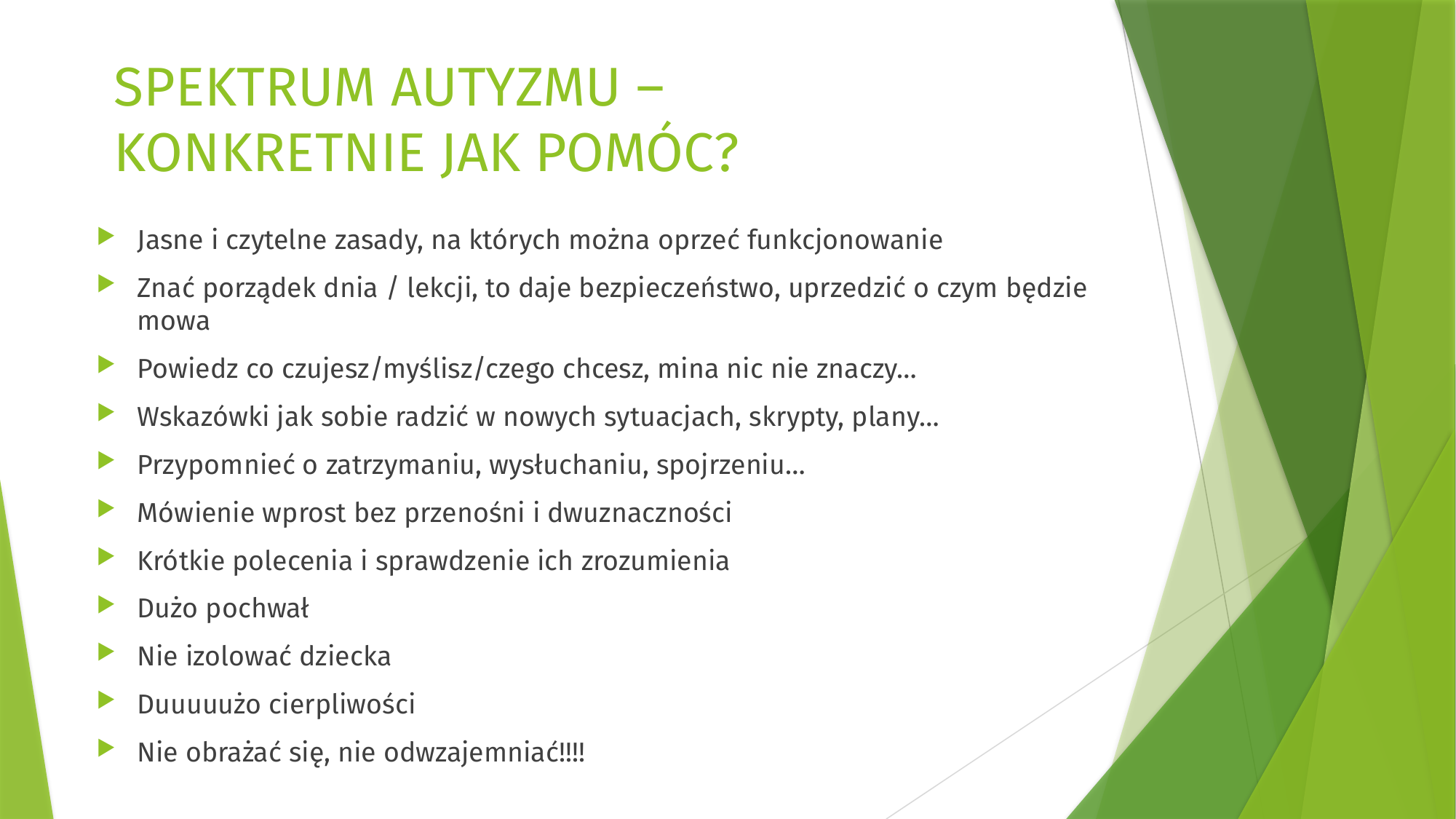

# SPEKTRUM AUTYZMU – KONKRETNIE JAK POMÓC?
Jasne i czytelne zasady, na których można oprzeć funkcjonowanie
Znać porządek dnia / lekcji, to daje bezpieczeństwo, uprzedzić o czym będzie mowa
Powiedz co czujesz/myślisz/czego chcesz, mina nic nie znaczy…
Wskazówki jak sobie radzić w nowych sytuacjach, skrypty, plany…
Przypomnieć o zatrzymaniu, wysłuchaniu, spojrzeniu…
Mówienie wprost bez przenośni i dwuznaczności
Krótkie polecenia i sprawdzenie ich zrozumienia
Dużo pochwał
Nie izolować dziecka
Duuuuużo cierpliwości
Nie obrażać się, nie odwzajemniać!!!!